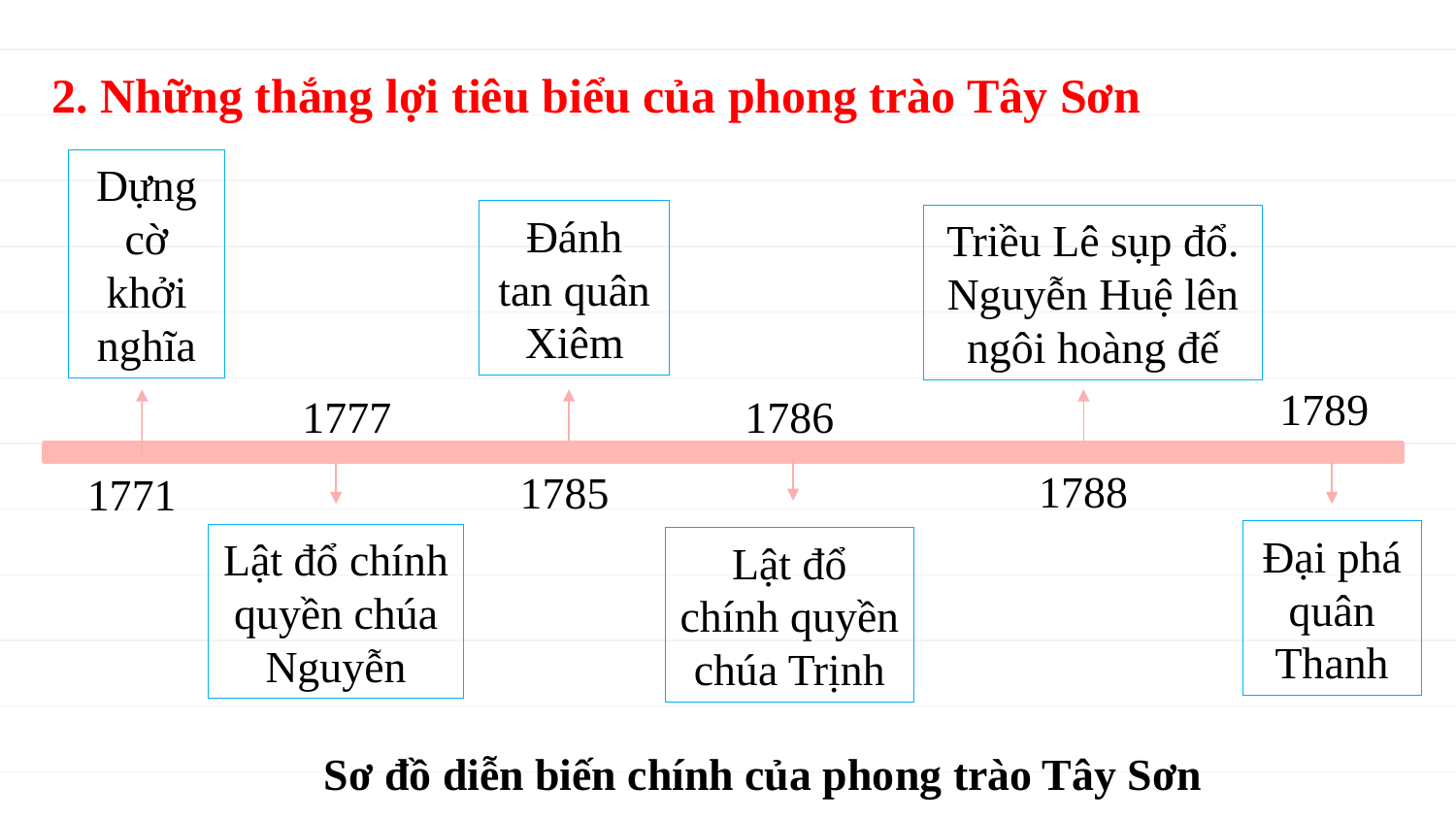

2. Những thắng lợi tiêu biểu của phong trào Tây Sơn
Dựng cờ khởi nghĩa
Đánh tan quân Xiêm
Triều Lê sụp đổ. Nguyễn Huệ lên ngôi hoàng đế
1789
1777
1786

1788
1785
1771
Đại phá quân Thanh
Lật đổ chính quyền chúa Nguyễn
Lật đổ chính quyền chúa Trịnh
Sơ đồ diễn biến chính của phong trào Tây Sơn